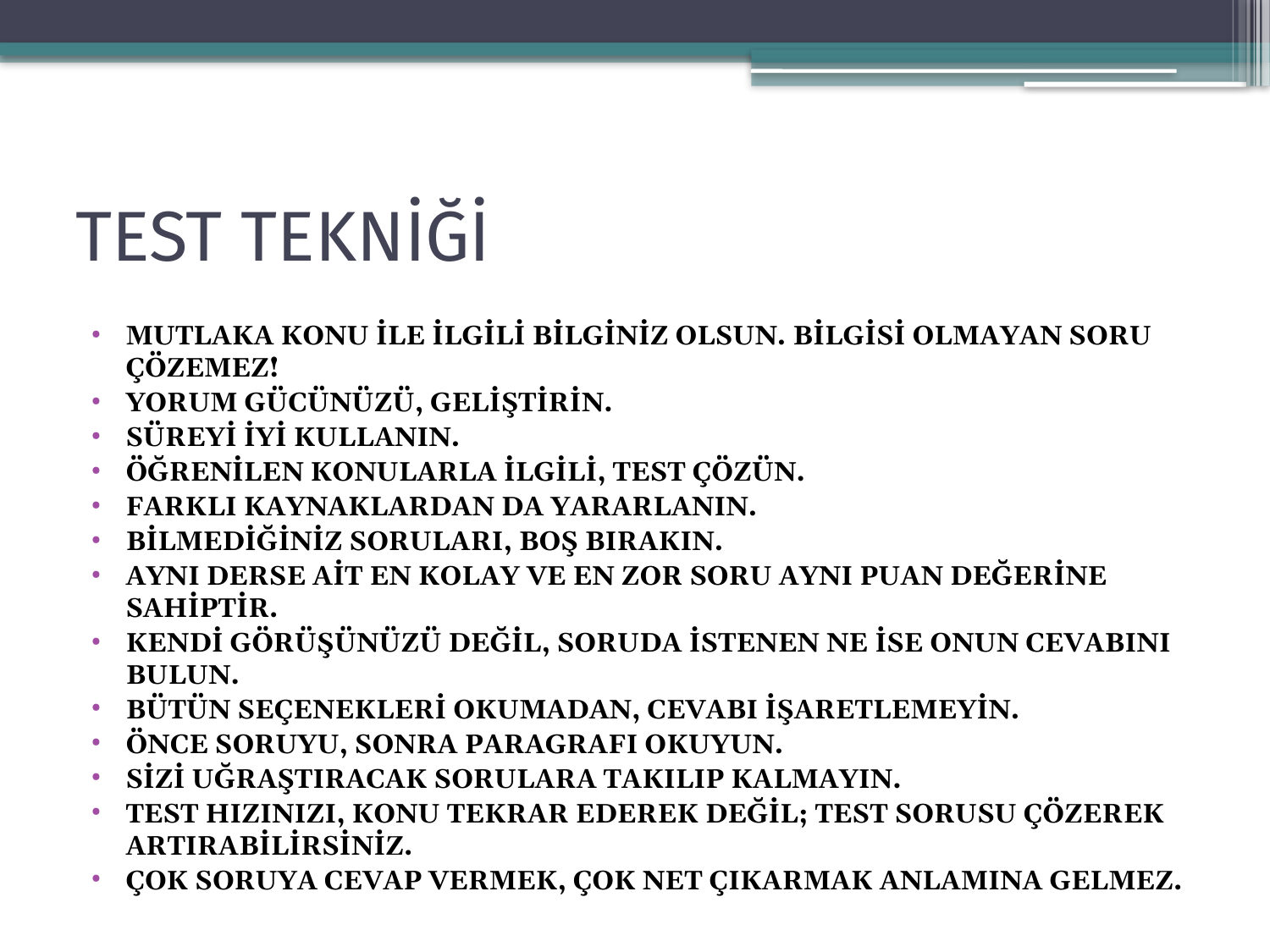

# TEST TEKNİĞİ
MUTLAKA KONU İLE İLGİLİ BİLGİNİZ OLSUN. BİLGİSİ OLMAYAN SORU ÇÖZEMEZ!
YORUM GÜCÜNÜZÜ, GELİŞTİRİN.
SÜREYİ İYİ KULLANIN.
ÖĞRENİLEN KONULARLA İLGİLİ, TEST ÇÖZÜN.
FARKLI KAYNAKLARDAN DA YARARLANIN.
BİLMEDİĞİNİZ SORULARI, BOŞ BIRAKIN.
AYNI DERSE AİT EN KOLAY VE EN ZOR SORU AYNI PUAN DEĞERİNE SAHİPTİR.
KENDİ GÖRÜŞÜNÜZÜ DEĞİL, SORUDA İSTENEN NE İSE ONUN CEVABINI BULUN.
BÜTÜN SEÇENEKLERİ OKUMADAN, CEVABI İŞARETLEMEYİN.
ÖNCE SORUYU, SONRA PARAGRAFI OKUYUN.
SİZİ UĞRAŞTIRACAK SORULARA TAKILIP KALMAYIN.
TEST HIZINIZI, KONU TEKRAR EDEREK DEĞİL; TEST SORUSU ÇÖZEREK ARTIRABİLİRSİNİZ.
ÇOK SORUYA CEVAP VERMEK, ÇOK NET ÇIKARMAK ANLAMINA GELMEZ.